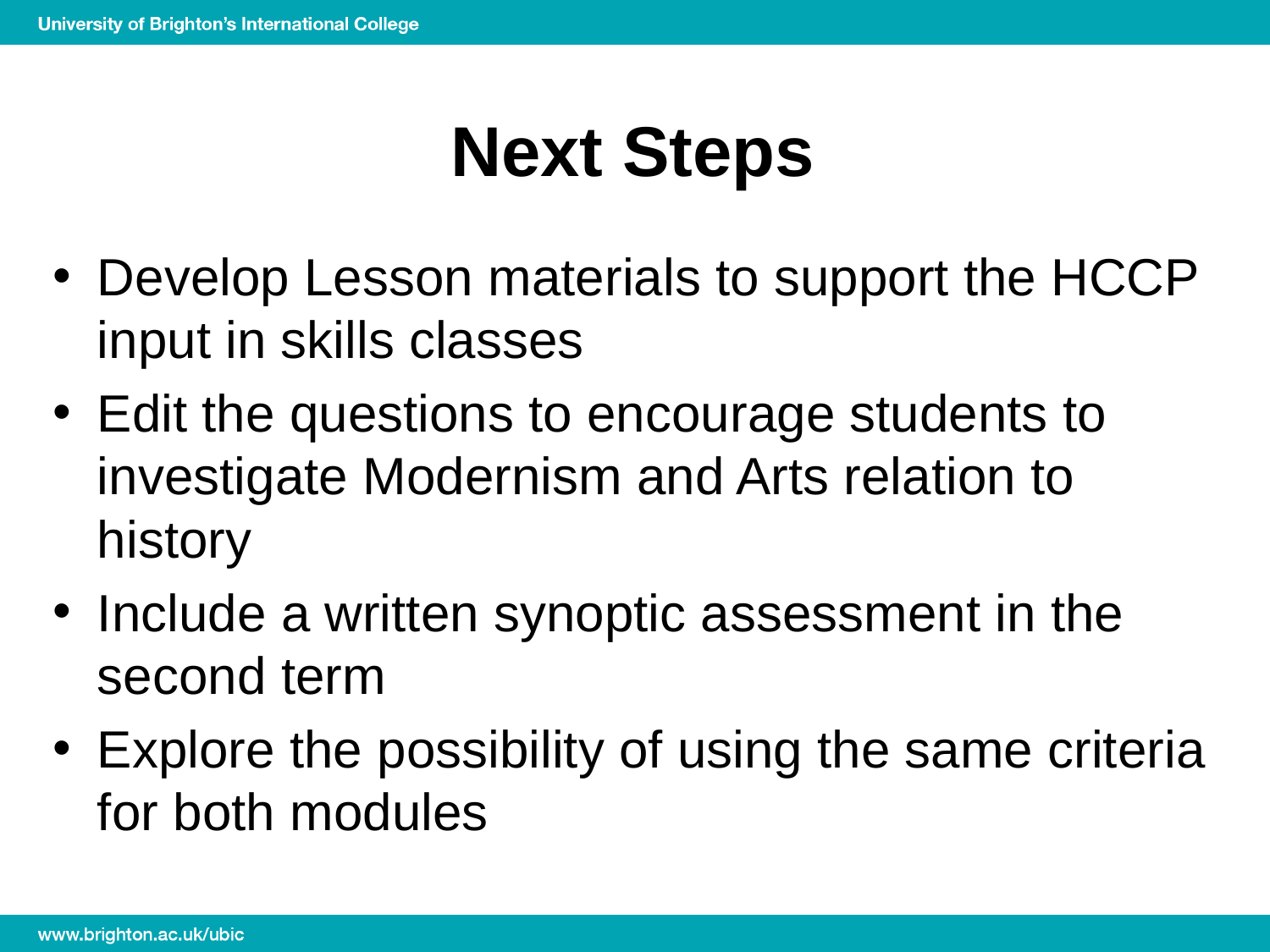

# Next Steps
Develop Lesson materials to support the HCCP input in skills classes
Edit the questions to encourage students to investigate Modernism and Arts relation to history
Include a written synoptic assessment in the second term
Explore the possibility of using the same criteria for both modules